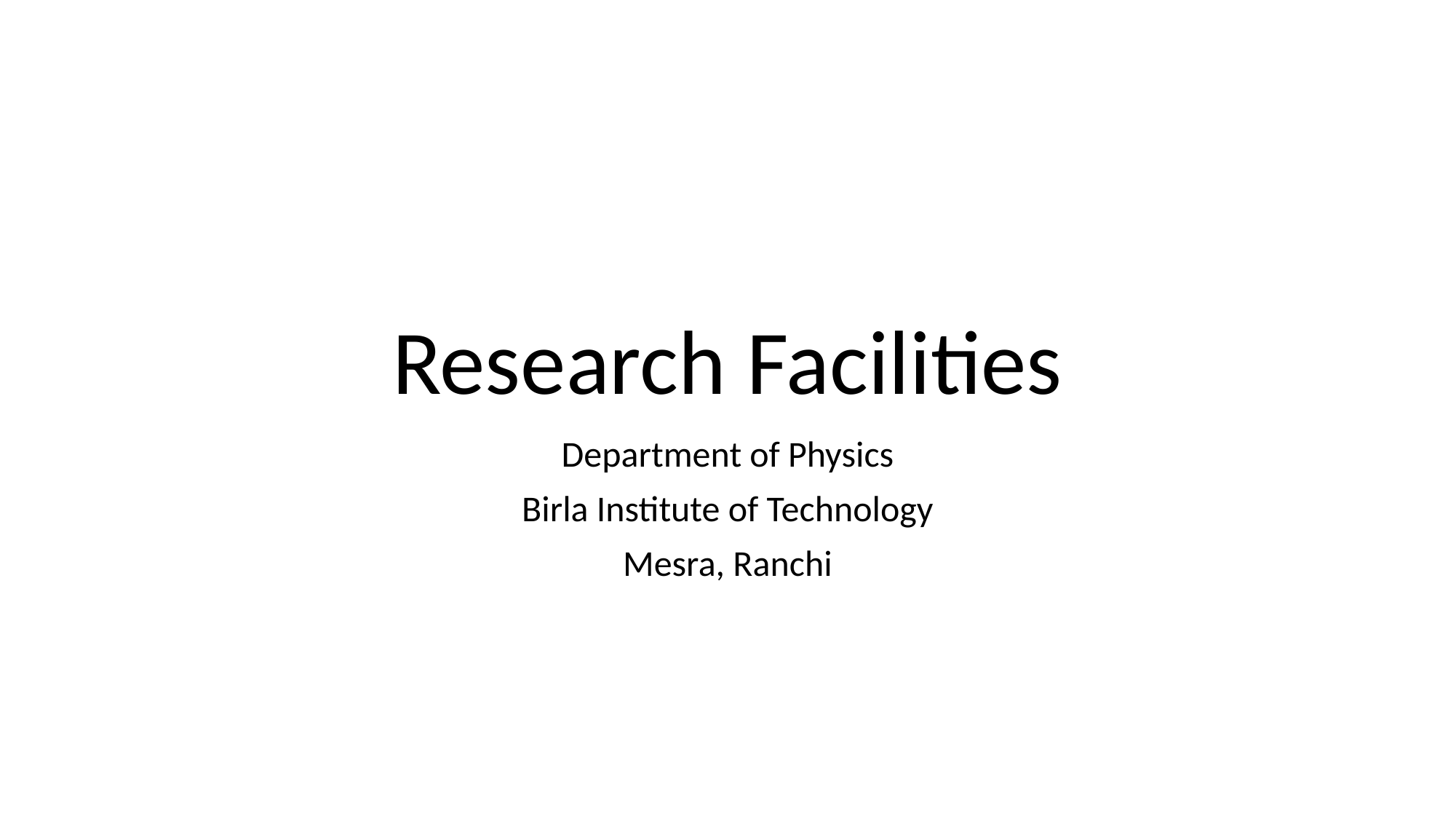

# Research Facilities
Department of Physics
Birla Institute of Technology
Mesra, Ranchi